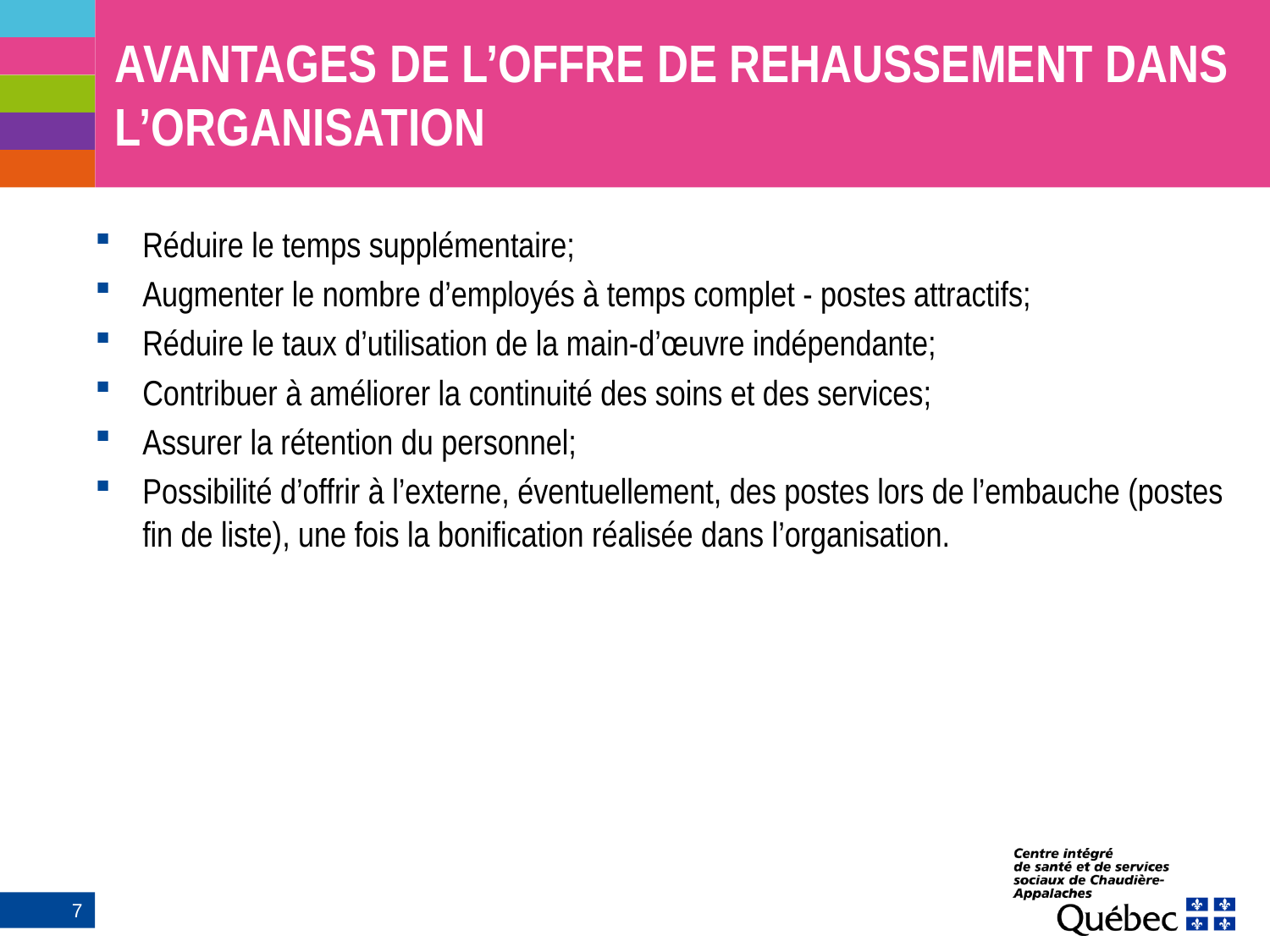

# AVANTAGES DE L’OFFRE DE REHAUSSEMENT DANS L’ORGANISATION
Réduire le temps supplémentaire;
Augmenter le nombre d’employés à temps complet - postes attractifs;
Réduire le taux d’utilisation de la main-d’œuvre indépendante;
Contribuer à améliorer la continuité des soins et des services;
Assurer la rétention du personnel;
Possibilité d’offrir à l’externe, éventuellement, des postes lors de l’embauche (postes fin de liste), une fois la bonification réalisée dans l’organisation.